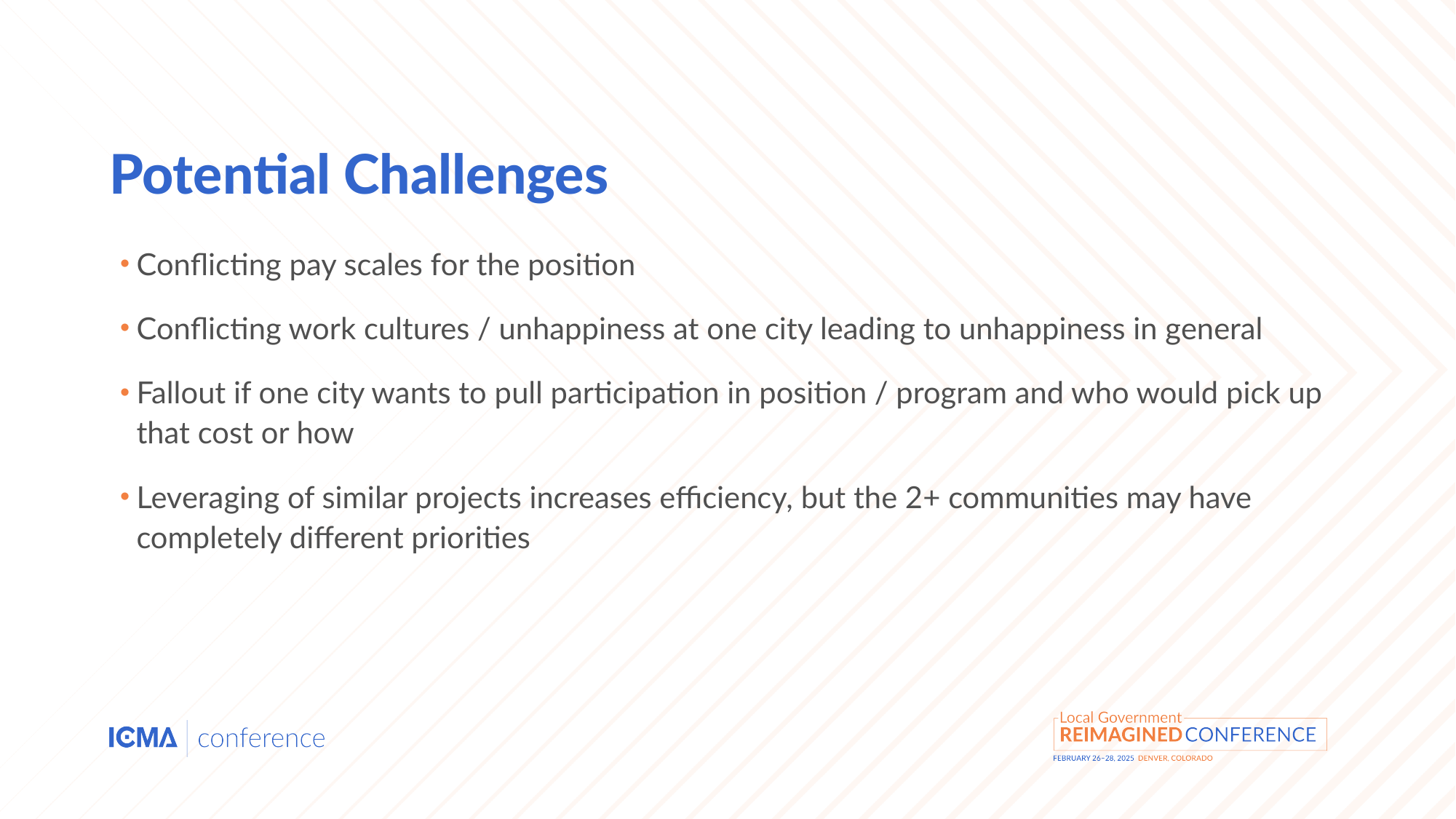

# Potential Challenges
Conflicting pay scales for the position
Conflicting work cultures / unhappiness at one city leading to unhappiness in general
Fallout if one city wants to pull participation in position / program and who would pick up that cost or how
Leveraging of similar projects increases efficiency, but the 2+ communities may have completely different priorities